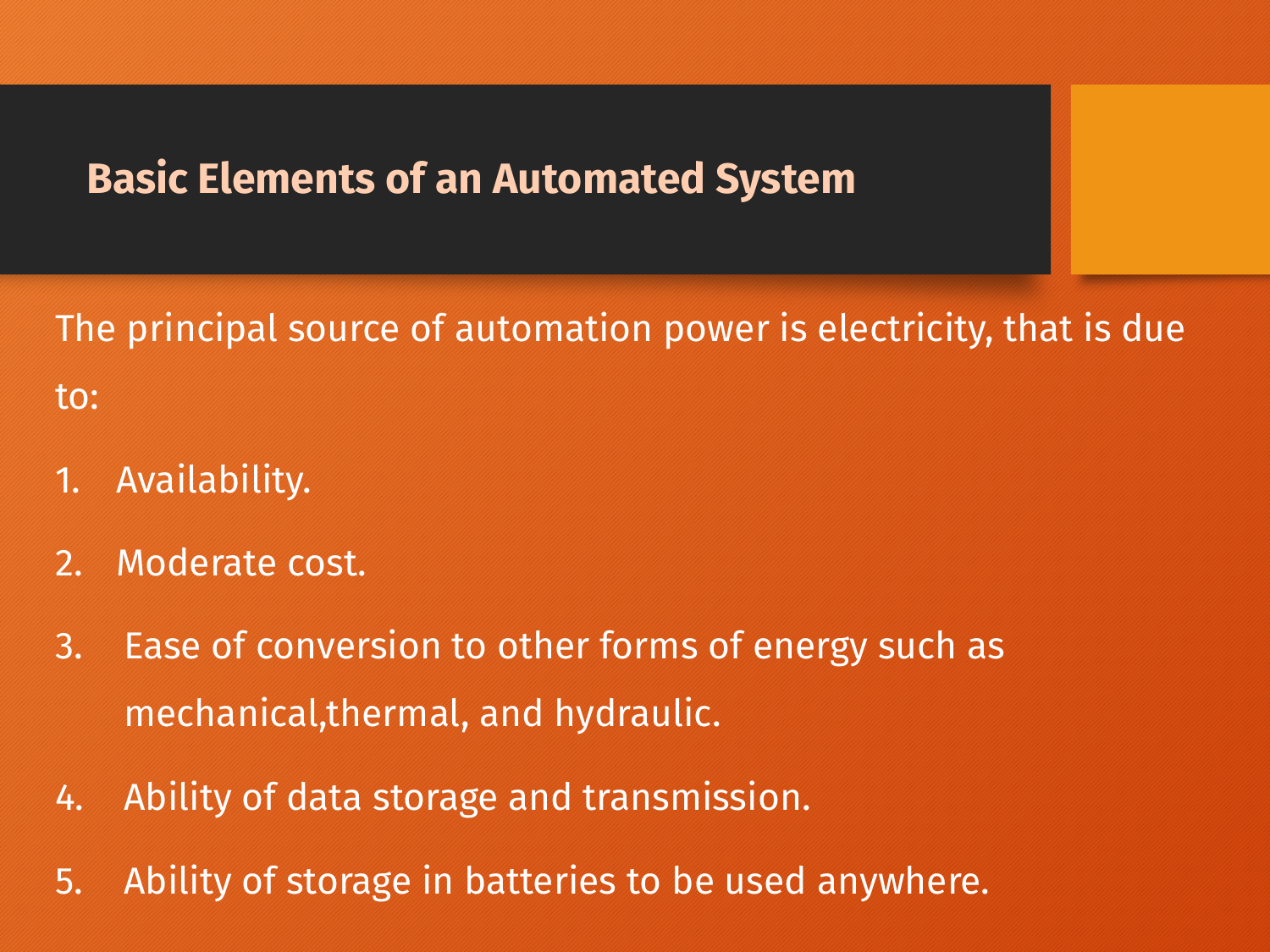

# Basic Elements of an Automated System
The principal source of automation power is electricity, that is due to:
Availability.
Moderate cost.
Ease of conversion to other forms of energy such as mechanical,thermal, and hydraulic.
Ability of data storage and transmission.
Ability of storage in batteries to be used anywhere.